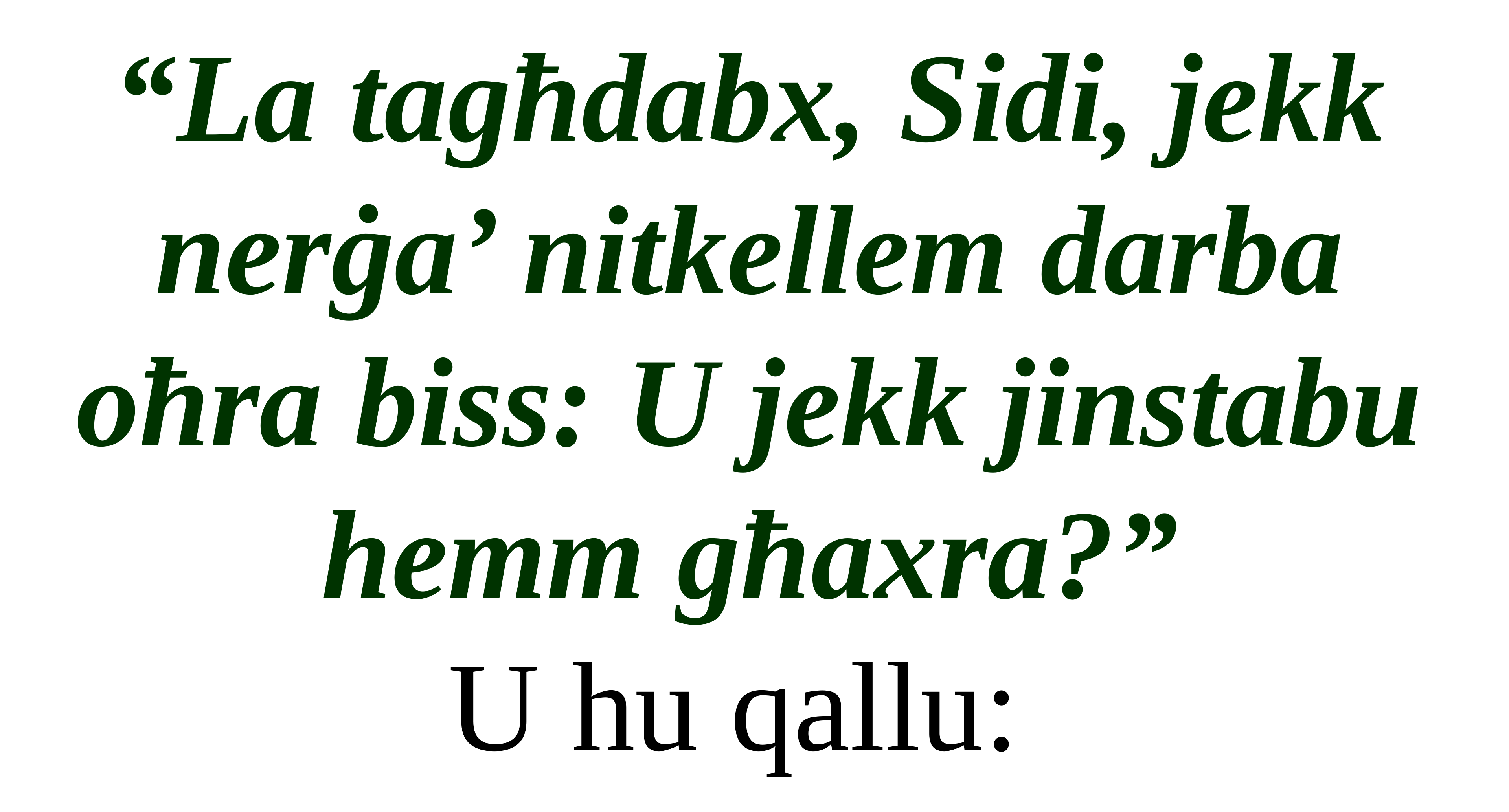

“La tagħdabx, Sidi, jekk nerġa’ nitkellem darba oħra biss: U jekk jinstabu hemm għaxra?”
U hu qallu: